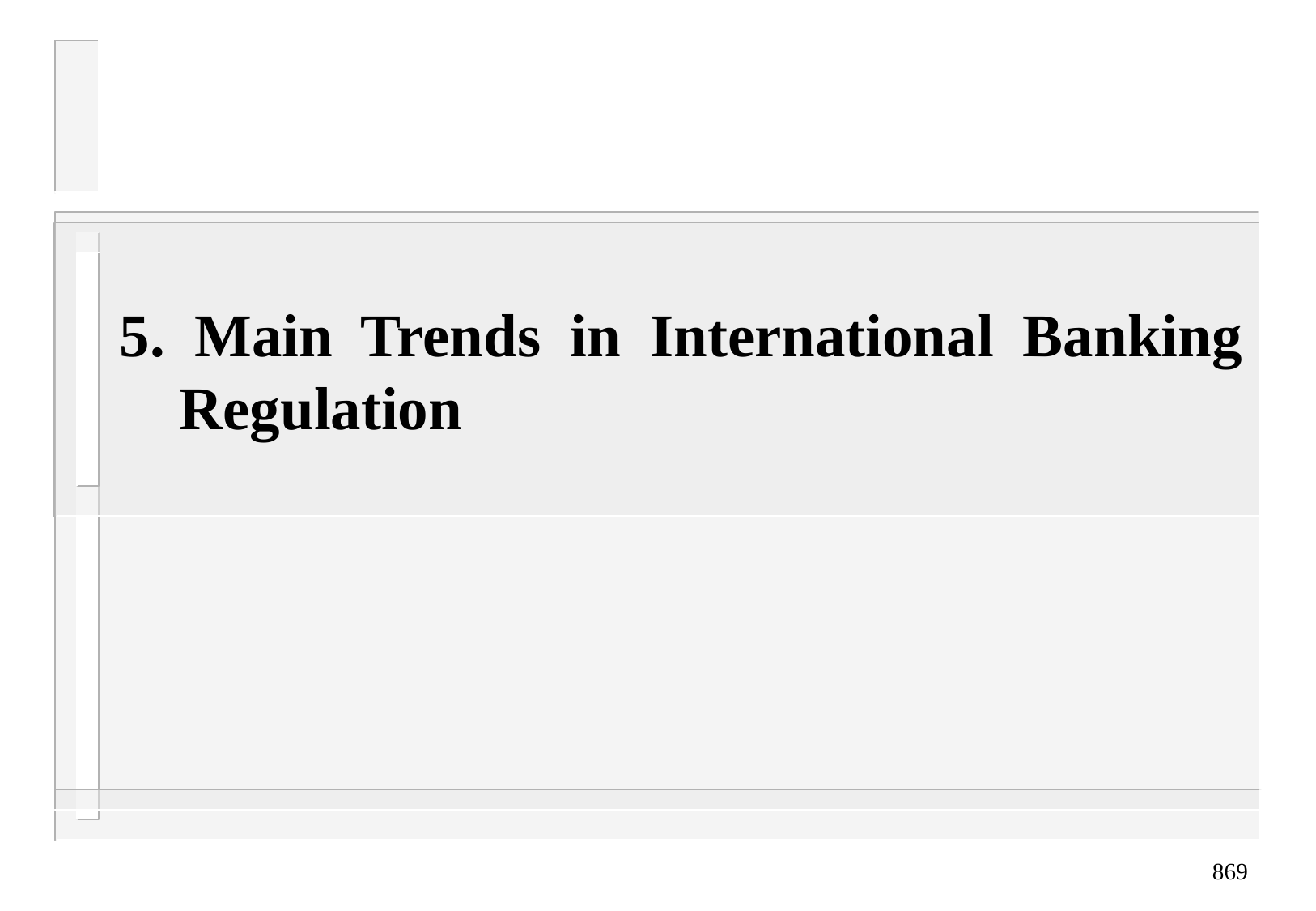

# 5. Main Trends in International Banking Regulation
869